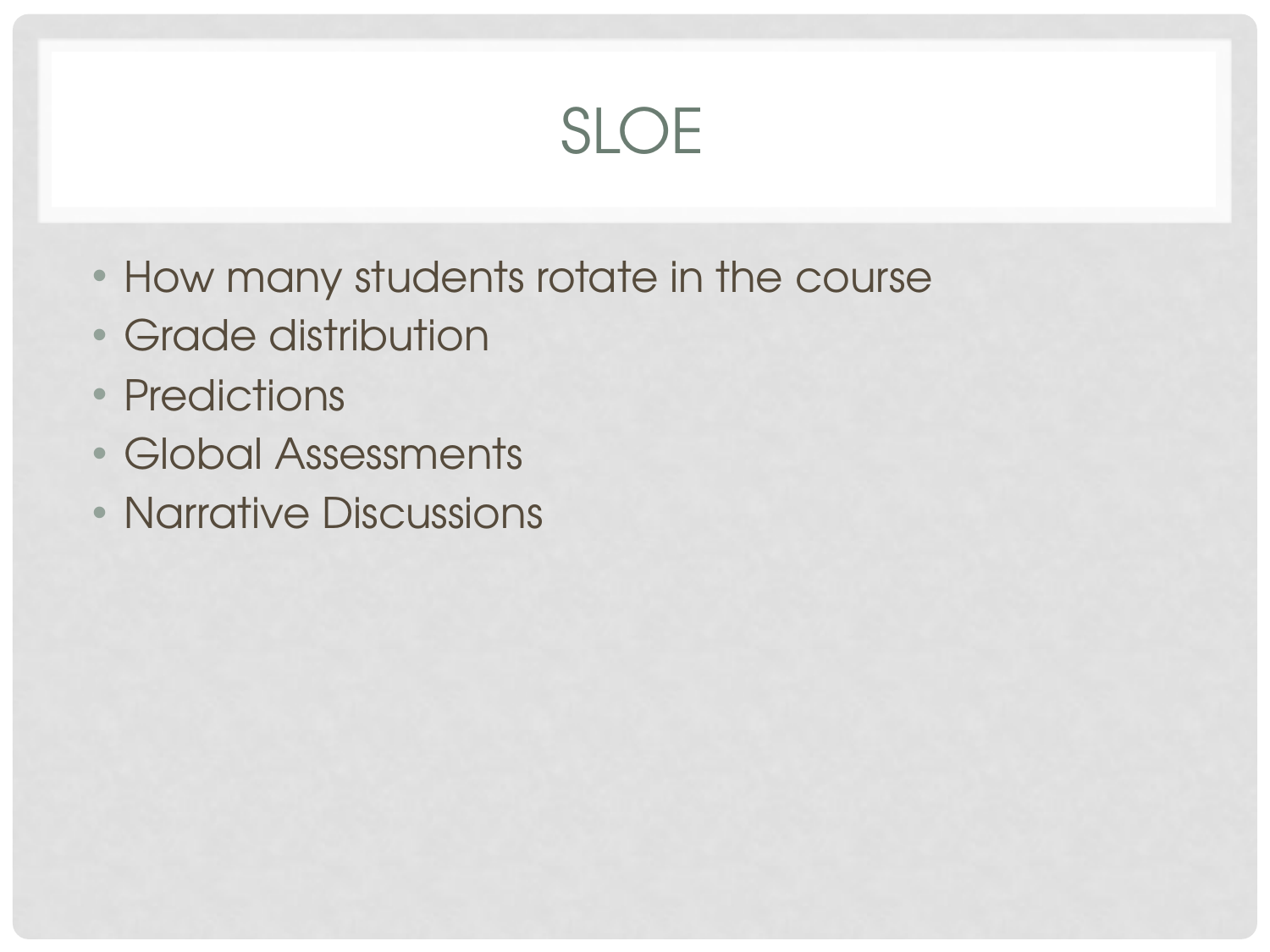

# SLOE
How many students rotate in the course
Grade distribution
Predictions
Global Assessments
Narrative Discussions